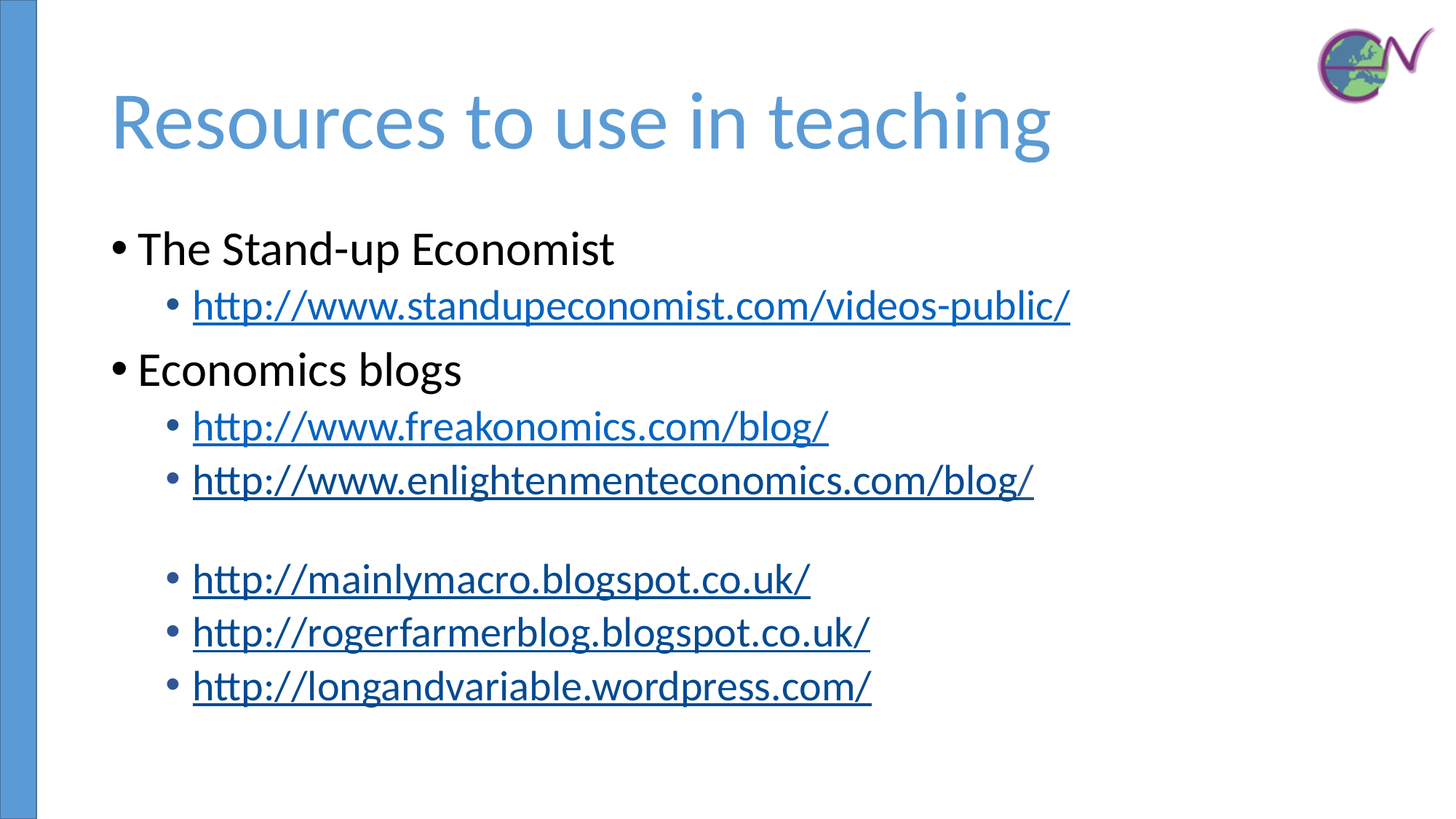

# Resources to use in teaching
The Stand-up Economist
http://www.standupeconomist.com/videos-public/
Economics blogs
http://www.freakonomics.com/blog/
http://www.enlightenmenteconomics.com/blog/
http://mainlymacro.blogspot.co.uk/
http://rogerfarmerblog.blogspot.co.uk/
http://longandvariable.wordpress.com/